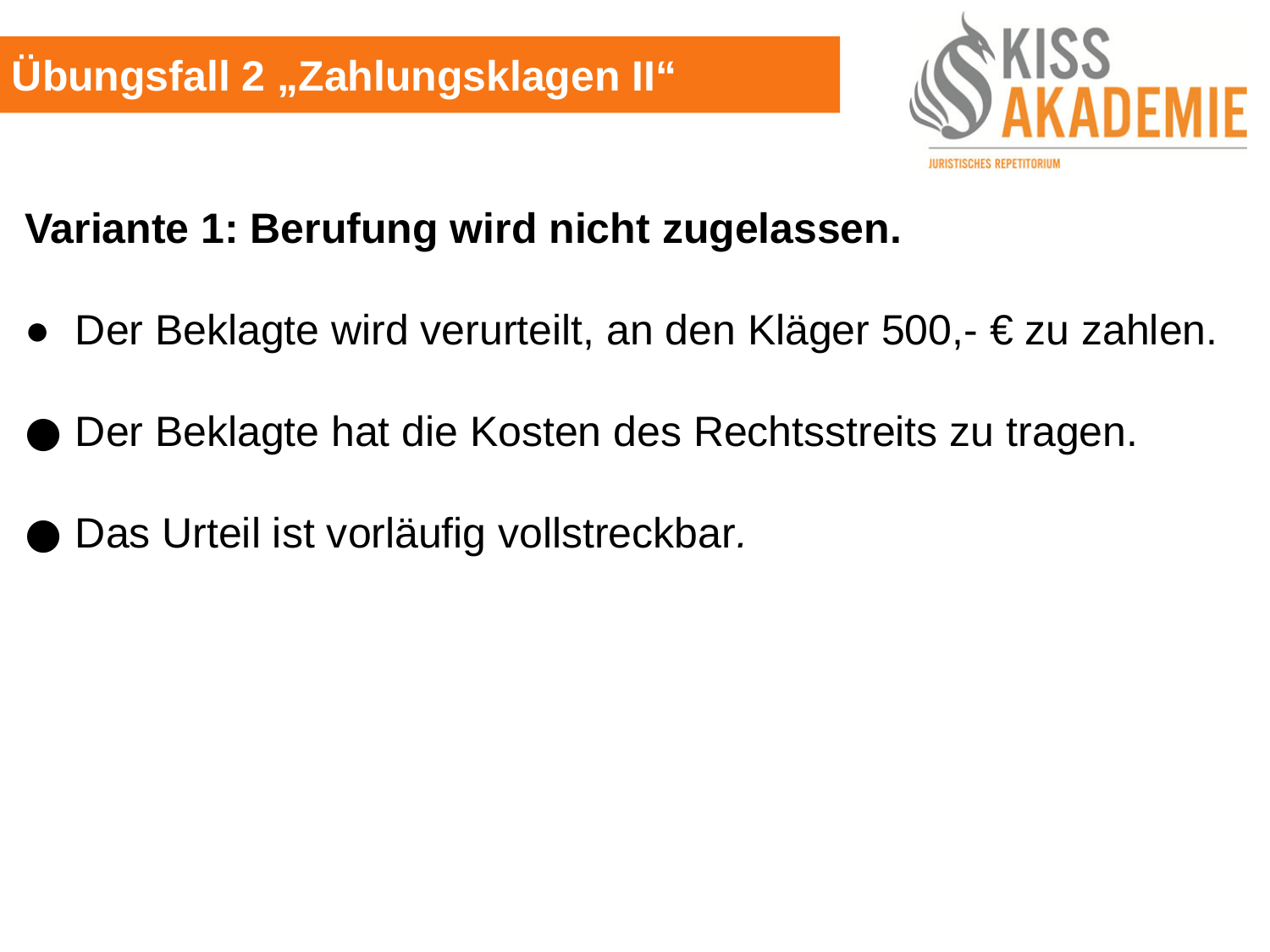

Übungsfall 2 „Zahlungsklagen II“

Variante 1: Berufung wird nicht zugelassen.

●	Der Beklagte wird verurteilt, an den Kläger 500,- € zu zahlen.

●	Der Beklagte hat die Kosten des Rechtsstreits zu tragen.

●	Das Urteil ist vorläufig vollstreckbar.